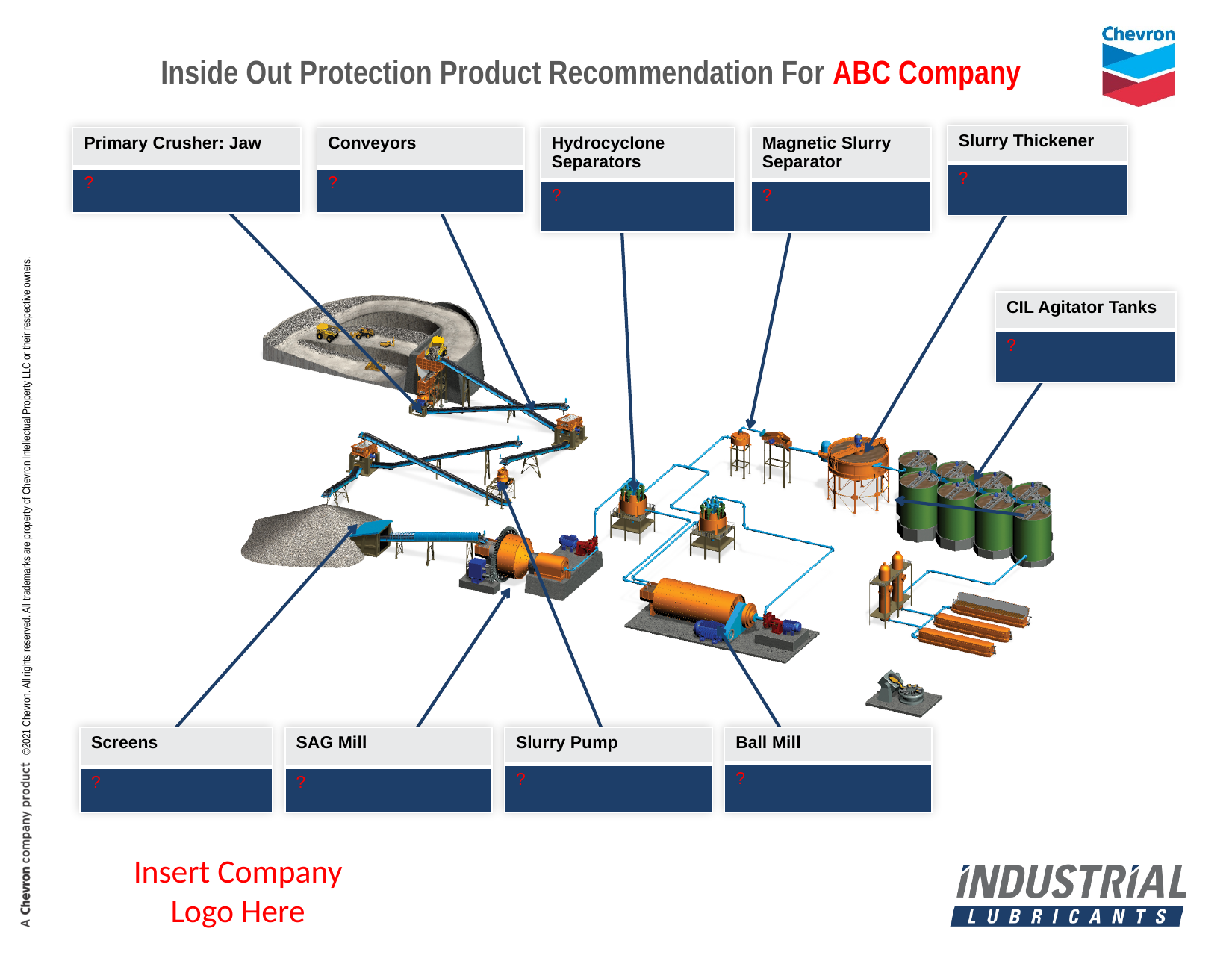

Inside Out Protection Product Recommendation For ABC Company
| Slurry Thickener |
| --- |
| ? |
| Primary Crusher: Jaw |
| --- |
| ? |
| Conveyors |
| --- |
| ? |
| Hydrocyclone Separators |
| --- |
| ? |
| Magnetic Slurry Separator |
| --- |
| ? |
| CIL Agitator Tanks |
| --- |
| ? |
| Screens |
| --- |
| ? |
| SAG Mill |
| --- |
| ? |
| Slurry Pump |
| --- |
| ? |
| Ball Mill |
| --- |
| ? |
Insert Company Logo Here